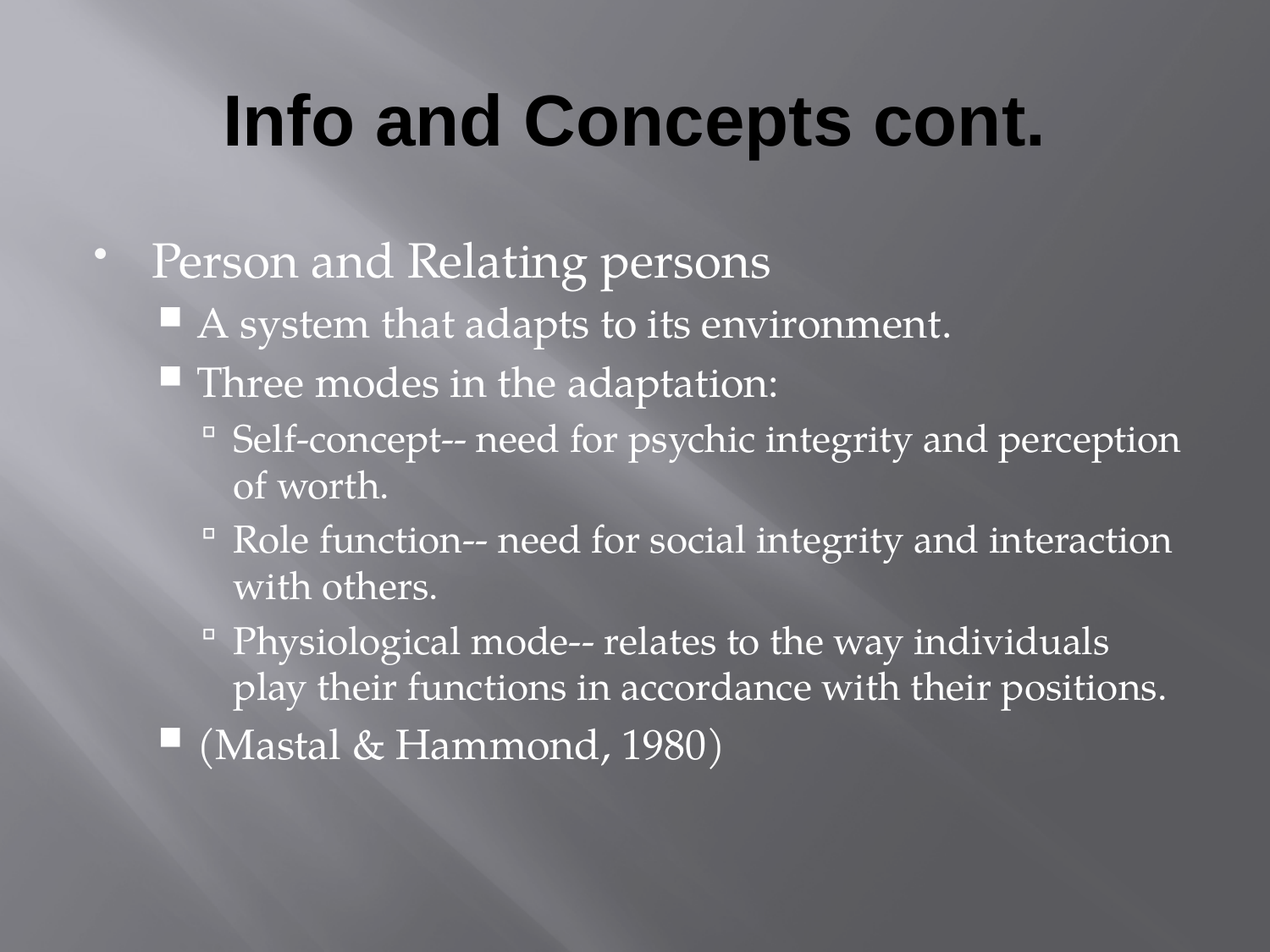

# Info and Concepts cont.
Person and Relating persons
A system that adapts to its environment.
Three modes in the adaptation:
Self-concept-- need for psychic integrity and perception of worth.
Role function-- need for social integrity and interaction with others.
Physiological mode-- relates to the way individuals play their functions in accordance with their positions.
(Mastal & Hammond, 1980)